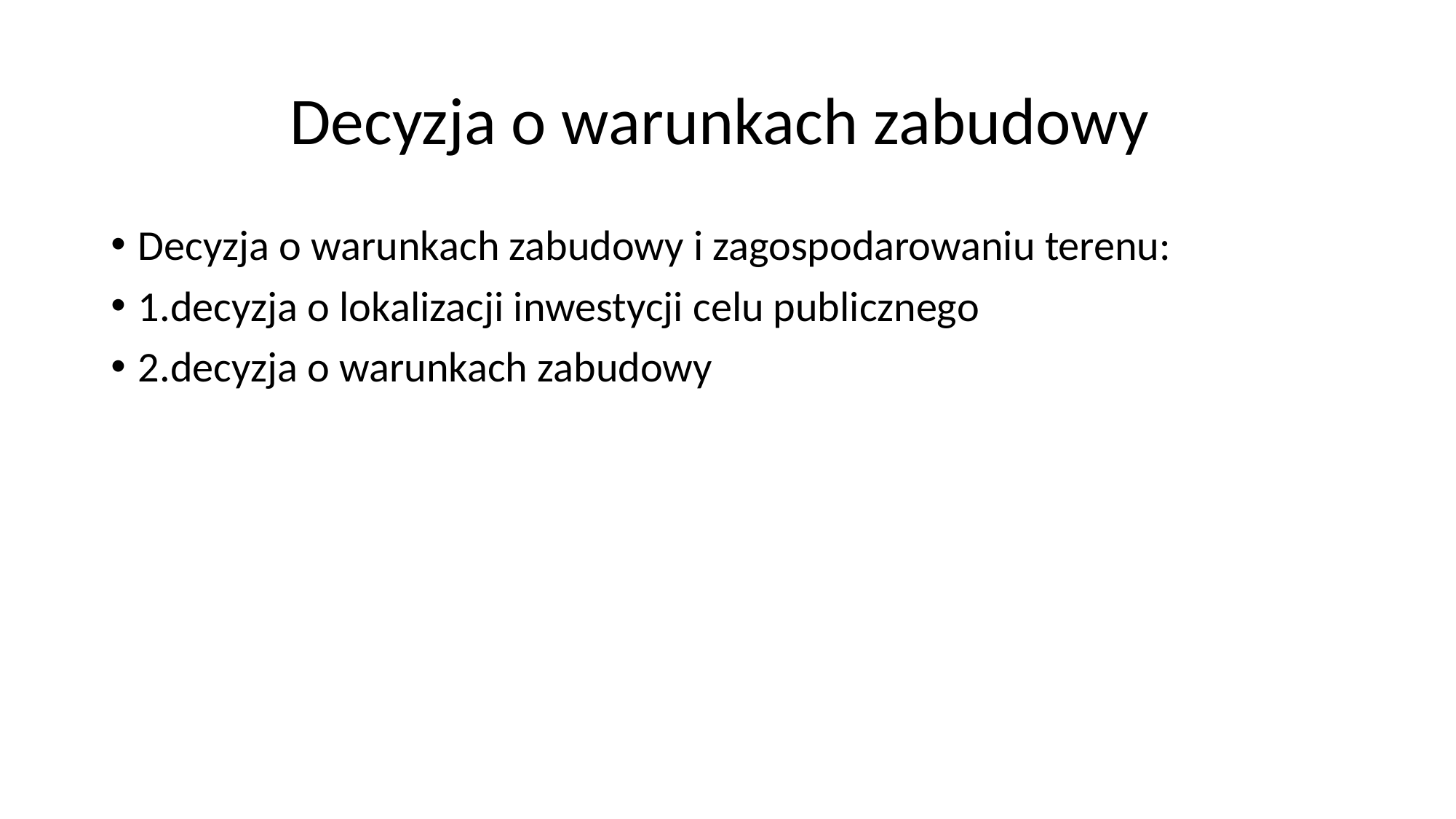

# Decyzja o warunkach zabudowy
Decyzja o warunkach zabudowy i zagospodarowaniu terenu:
1.decyzja o lokalizacji inwestycji celu publicznego
2.decyzja o warunkach zabudowy